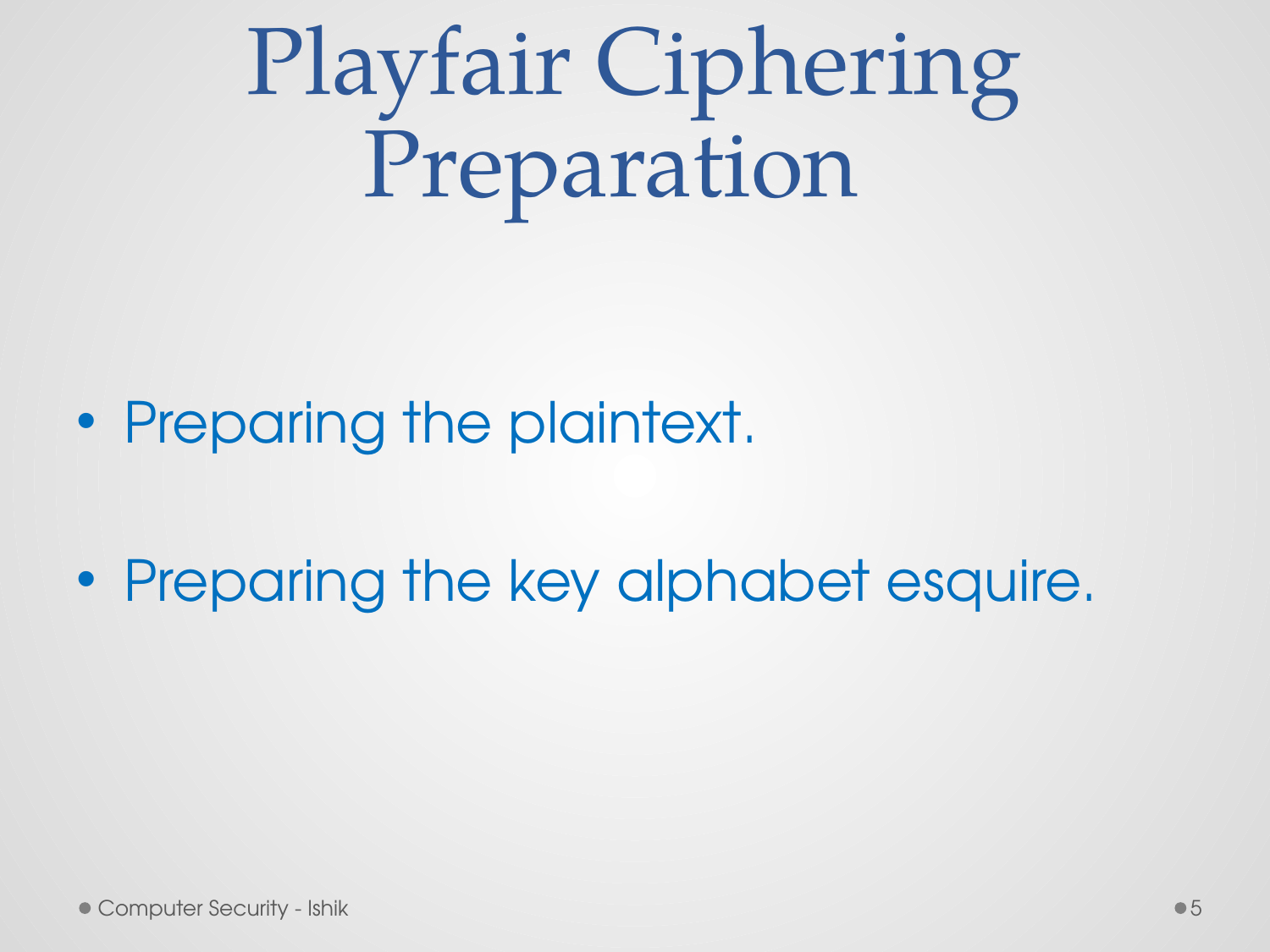

# Playfair Ciphering Preparation

Preparing the plaintext.

Preparing the key alphabet esquire.

Computer Security - Ishik
5